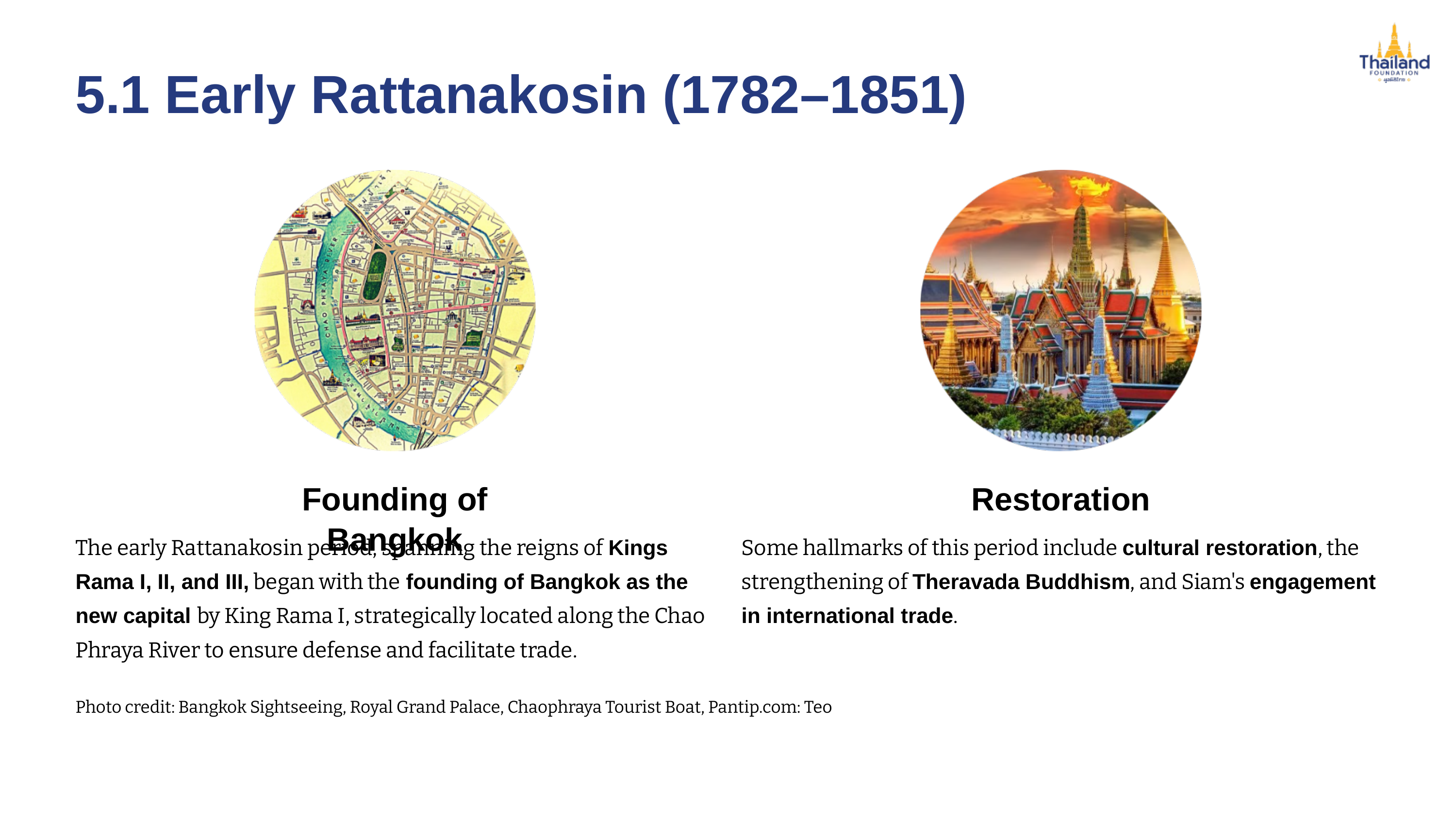

5.1 Early Rattanakosin (1782–1851)

Founding of Bangkok
Restoration
The early Rattanakosin period, spanning the reigns of Kings Rama I, II, and III, began with the founding of Bangkok as the new capital by King Rama I, strategically located along the Chao Phraya River to ensure defense and facilitate trade.
Some hallmarks of this period include cultural restoration, the strengthening of Theravada Buddhism, and Siam's engagement in international trade.
Photo credit: Bangkok Sightseeing, Royal Grand Palace, Chaophraya Tourist Boat, Pantip.com: Teo